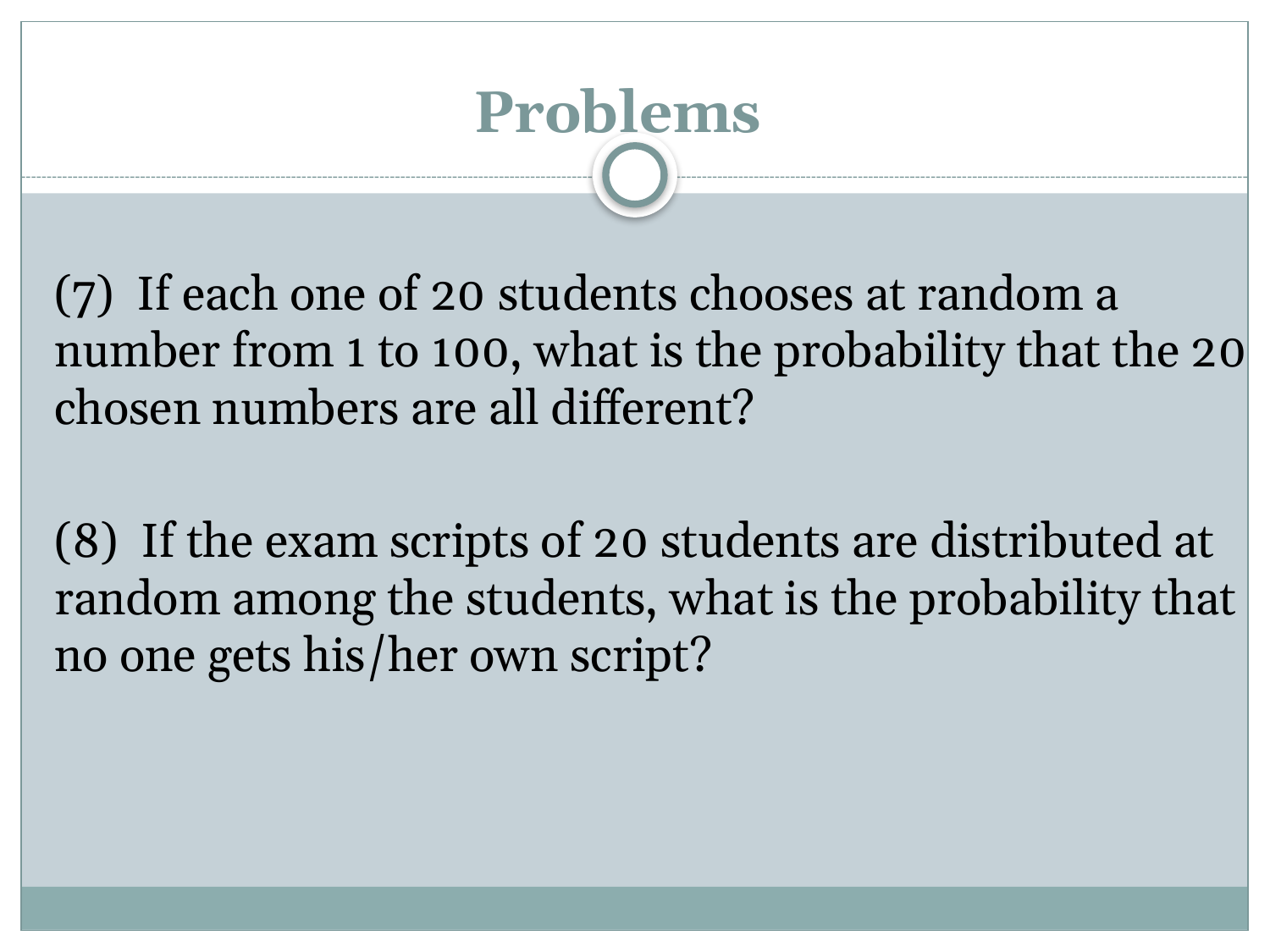

# Problems
(7)  If each one of 20 students chooses at random a number from 1 to 100, what is the probability that the 20 chosen numbers are all different?

(8)  If the exam scripts of 20 students are distributed at random among the students, what is the probability that no one gets his/her own script?